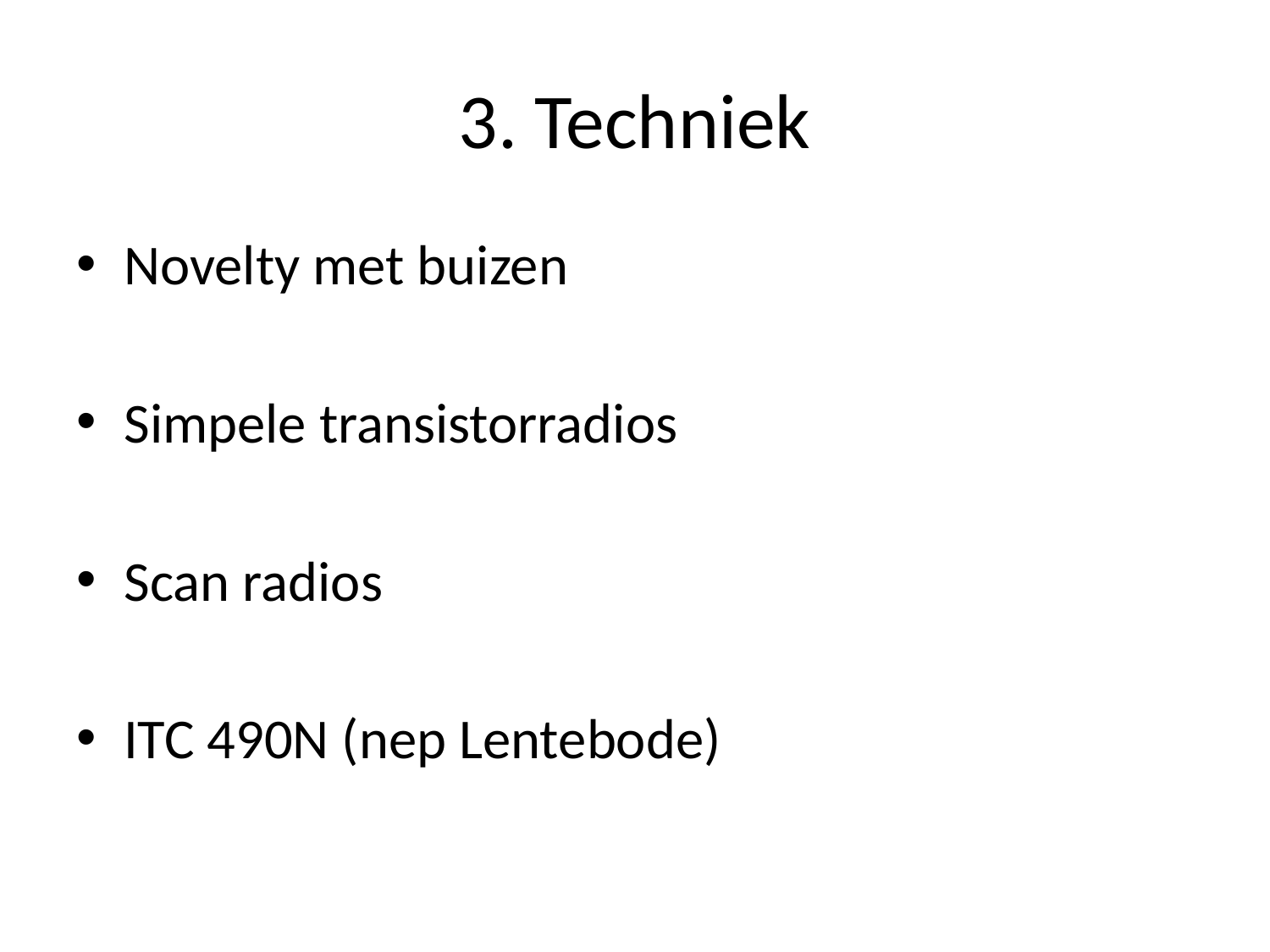

# 3. Techniek
Novelty met buizen

Simpele transistorradios

Scan radios

ITC 490N (nep Lentebode)